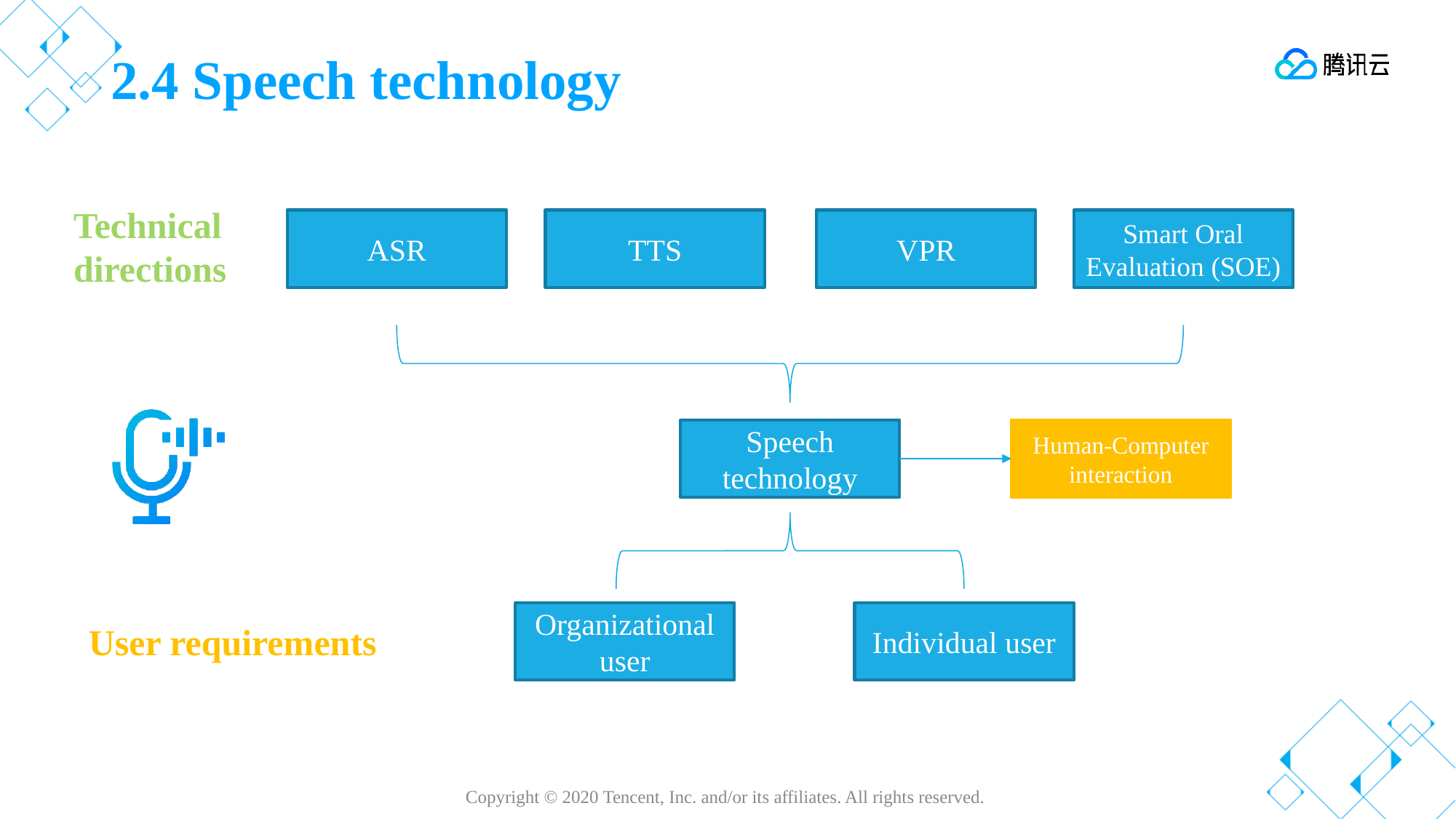

# 2.4 Speech technology
Technical
directions
ASR
TTS
VPR
Smart Oral Evaluation (SOE)

Speech technology
Human-Computer interaction
Organizational user
Individual user
User requirements
Copyright © 2020 Tencent, Inc. and/or its affiliates. All rights reserved.